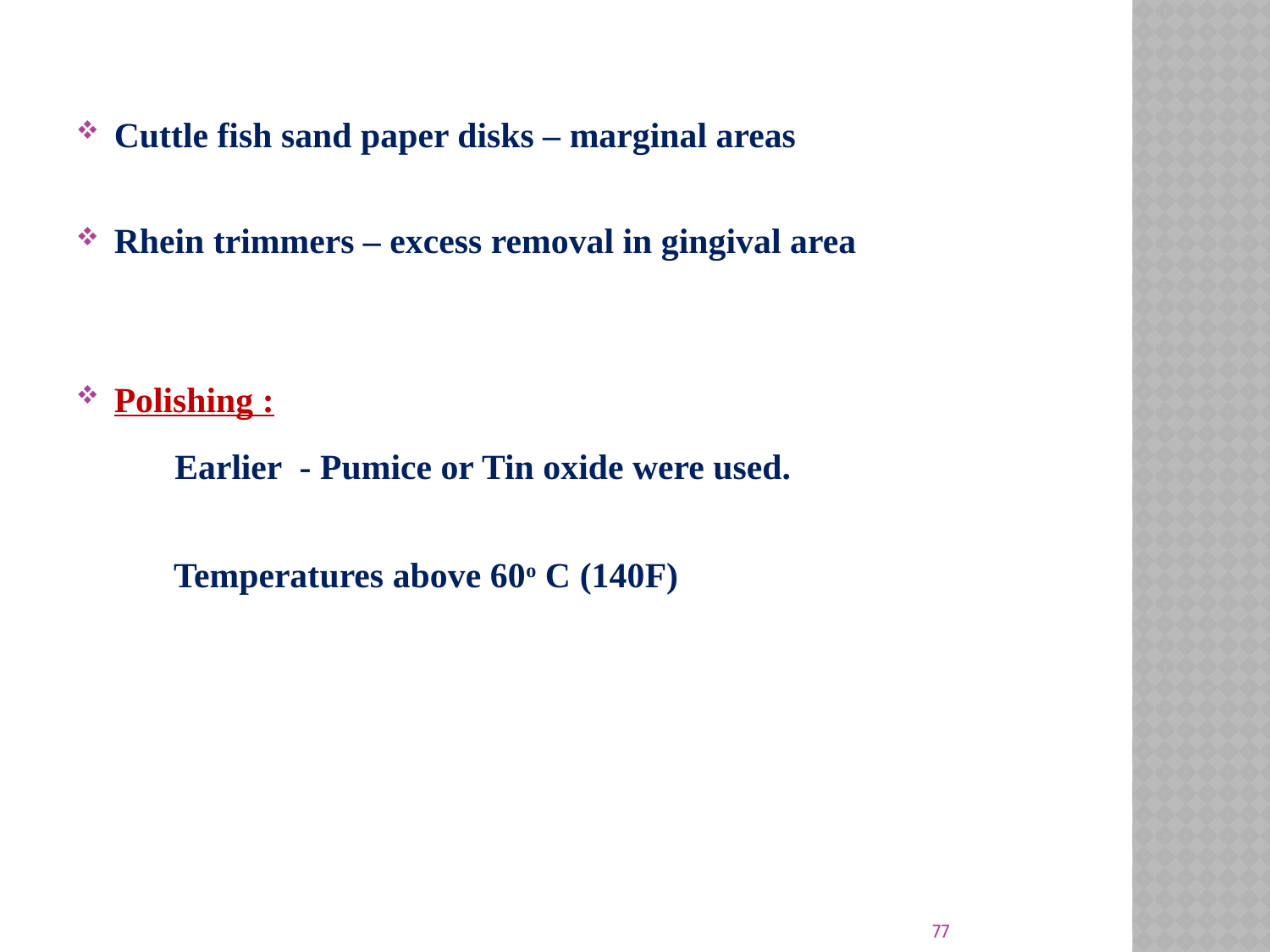

Cuttle fish sand paper disks – marginal areas

Rhein trimmers – excess removal in gingival area

Polishing :
         Earlier  - Pumice or Tin oxide were used.

           Temperatures above 60o C (140F)

77